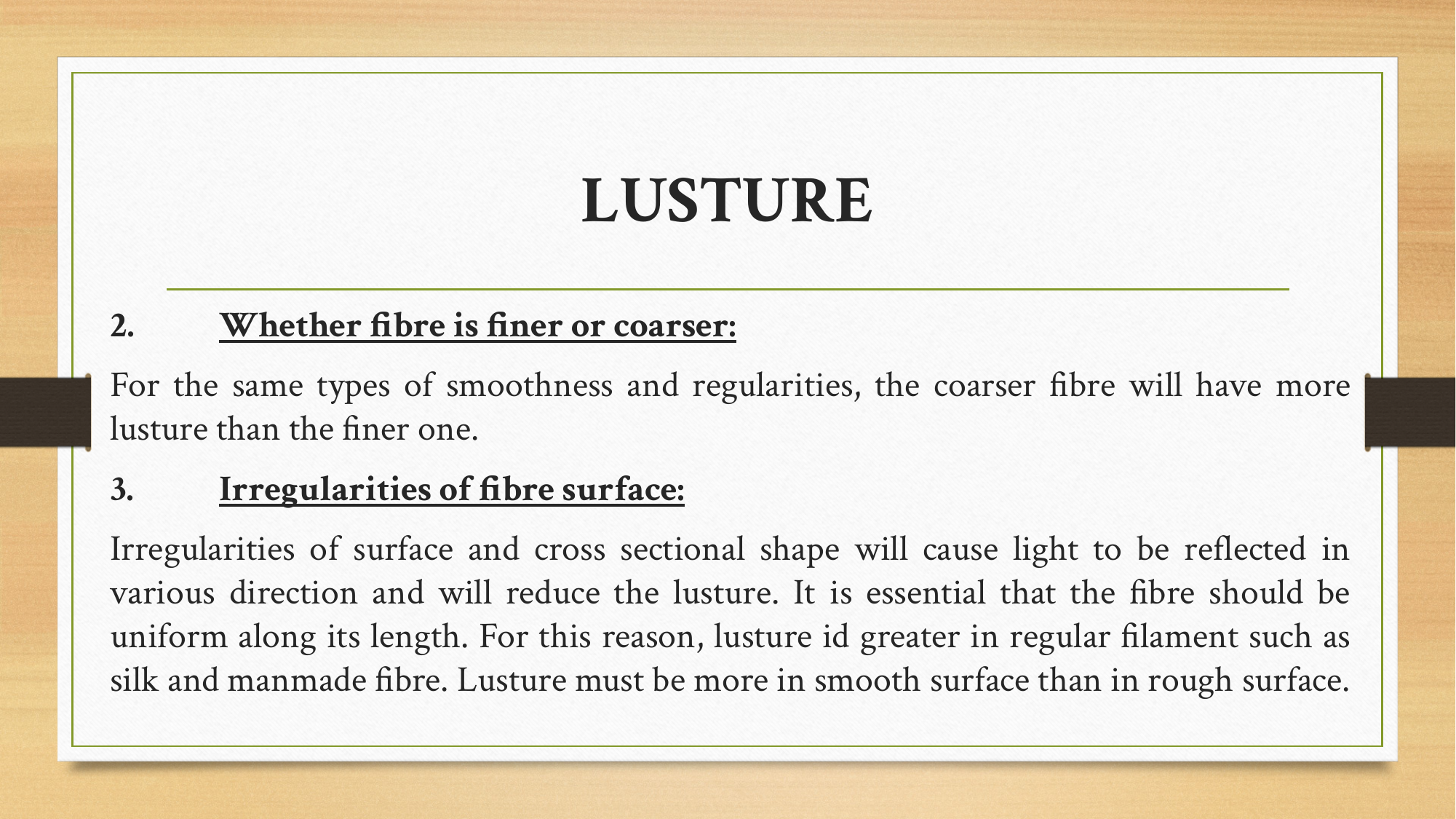

# LUSTURE
2.	Whether fibre is finer or coarser:
For the same types of smoothness and regularities, the coarser fibre will have more lusture than the finer one.
3.	Irregularities of fibre surface:
Irregularities of surface and cross sectional shape will cause light to be reflected in various direction and will reduce the lusture. It is essential that the fibre should be uniform along its length. For this reason, lusture id greater in regular filament such as silk and manmade fibre. Lusture must be more in smooth surface than in rough surface.